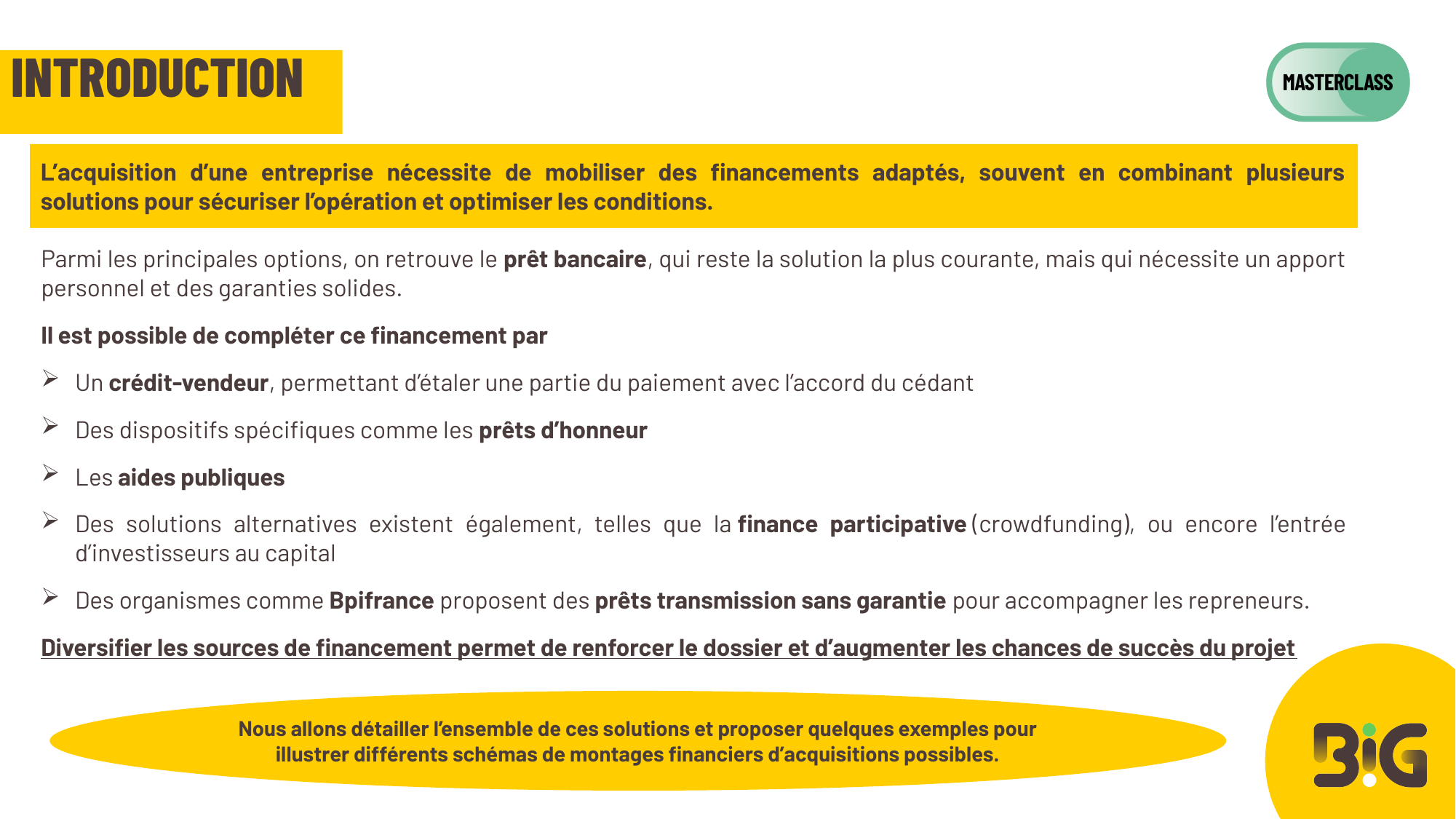

# Introduction
L’acquisition d’une entreprise nécessite de mobiliser des financements adaptés, souvent en combinant plusieurs solutions pour sécuriser l’opération et optimiser les conditions.
Parmi les principales options, on retrouve le prêt bancaire, qui reste la solution la plus courante, mais qui nécessite un apport personnel et des garanties solides.
Il est possible de compléter ce financement par
Un crédit-vendeur, permettant d’étaler une partie du paiement avec l’accord du cédant
Des dispositifs spécifiques comme les prêts d’honneur
Les aides publiques
Des solutions alternatives existent également, telles que la finance participative (crowdfunding), ou encore l’entrée d’investisseurs au capital
Des organismes comme Bpifrance proposent des prêts transmission sans garantie pour accompagner les repreneurs.
Diversifier les sources de financement permet de renforcer le dossier et d’augmenter les chances de succès du projet
Nous allons détailler l’ensemble de ces solutions et proposer quelques exemples pour illustrer différents schémas de montages financiers d’acquisitions possibles.